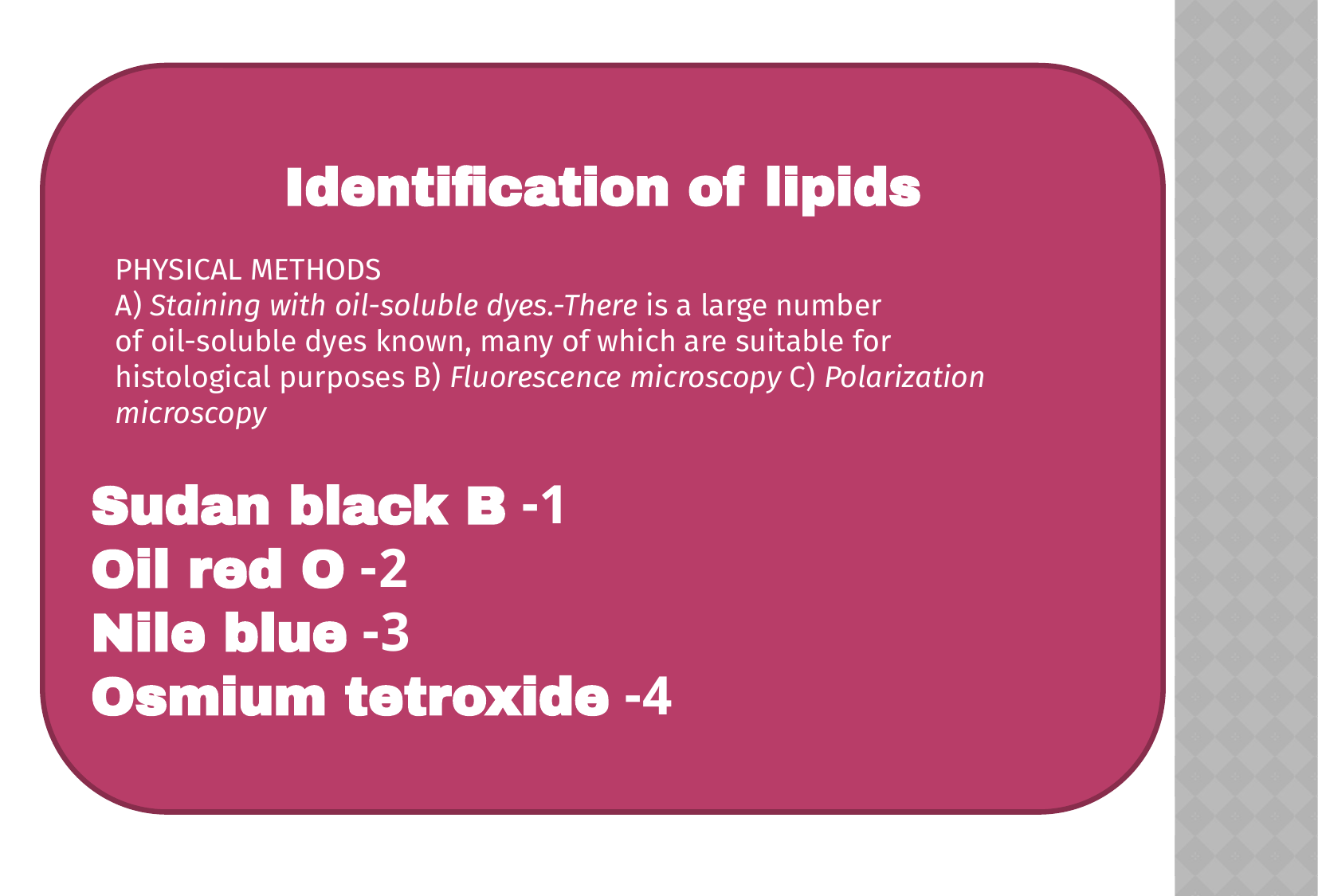

Identification of lipids

1- Sudan black B
2- Oil red O
3- Nile blue
4- Osmium tetroxide
PHYSICAL METHODS
A) Staining with oil-soluble dyes.-There is a large number
   of oil-soluble dyes known, many of which are suitable for histological purposes B) Fluorescence microscopy C) Polarization microscopy